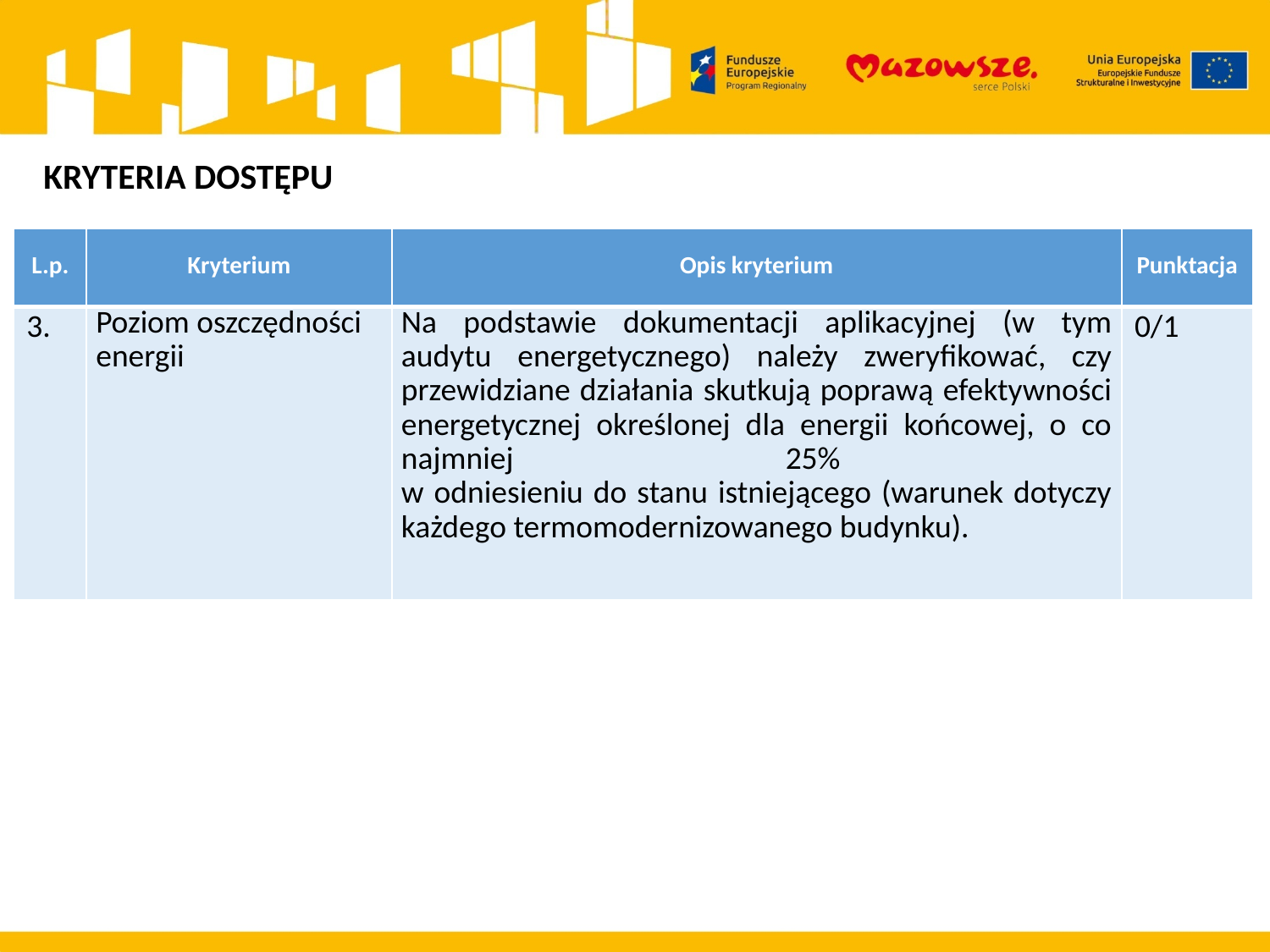

KRYTERIA DOSTĘPU
| L.p. | Kryterium | Opis kryterium | Punktacja |
| --- | --- | --- | --- |
| 3. | Poziom oszczędności energii | Na podstawie dokumentacji aplikacyjnej (w tym audytu energetycznego) należy zweryfikować, czy przewidziane działania skutkują poprawą efektywności energetycznej określonej dla energii końcowej, o co najmniej 25% w odniesieniu do stanu istniejącego (warunek dotyczy każdego termomodernizowanego budynku). | 0/1 |